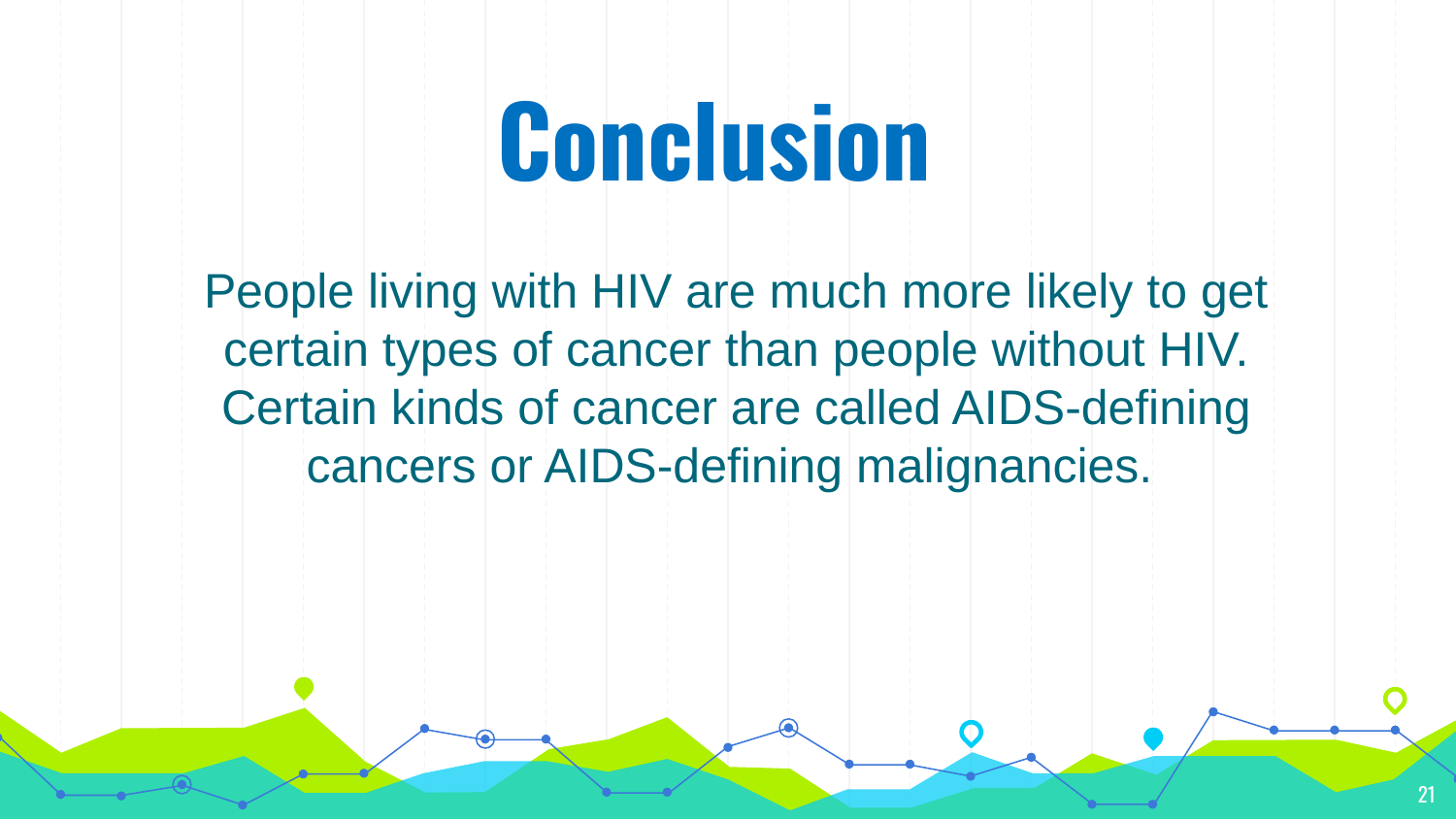

# Conclusion
People living with HIV are much more likely to get certain types of cancer than people without HIV. Certain kinds of cancer are called AIDS-defining cancers or AIDS-defining malignancies.
21